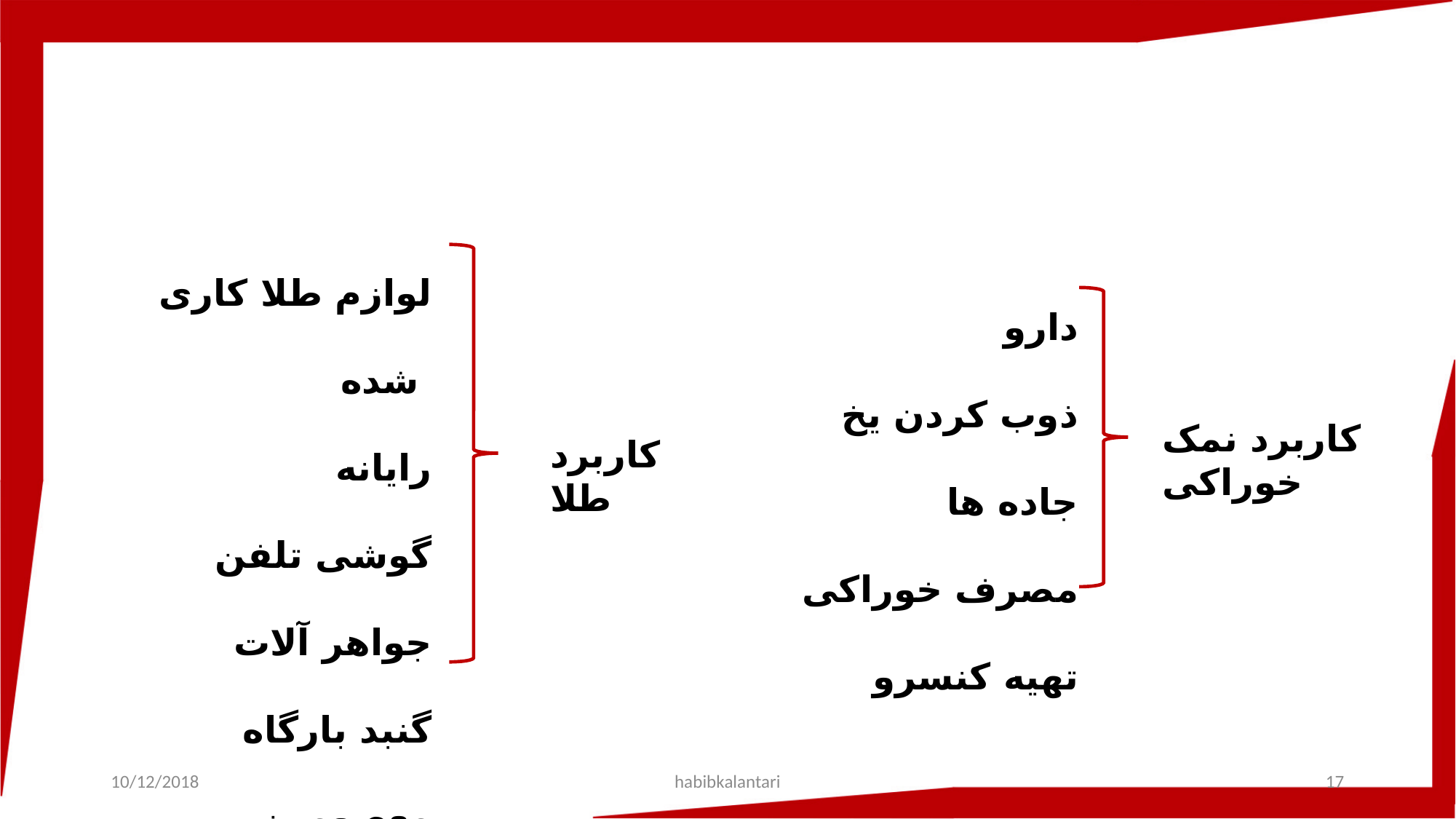

لوازم طلا کاری شده
رایانه
گوشی تلفن
جواهر آلات
گنبد بارگاه معصومین

دارو
ذوب کردن یخ جاده ها
مصرف خوراکی
تهیه کنسرو

کاربرد نمک خوراکی
کاربرد طلا
10/12/2018
habibkalantari
17